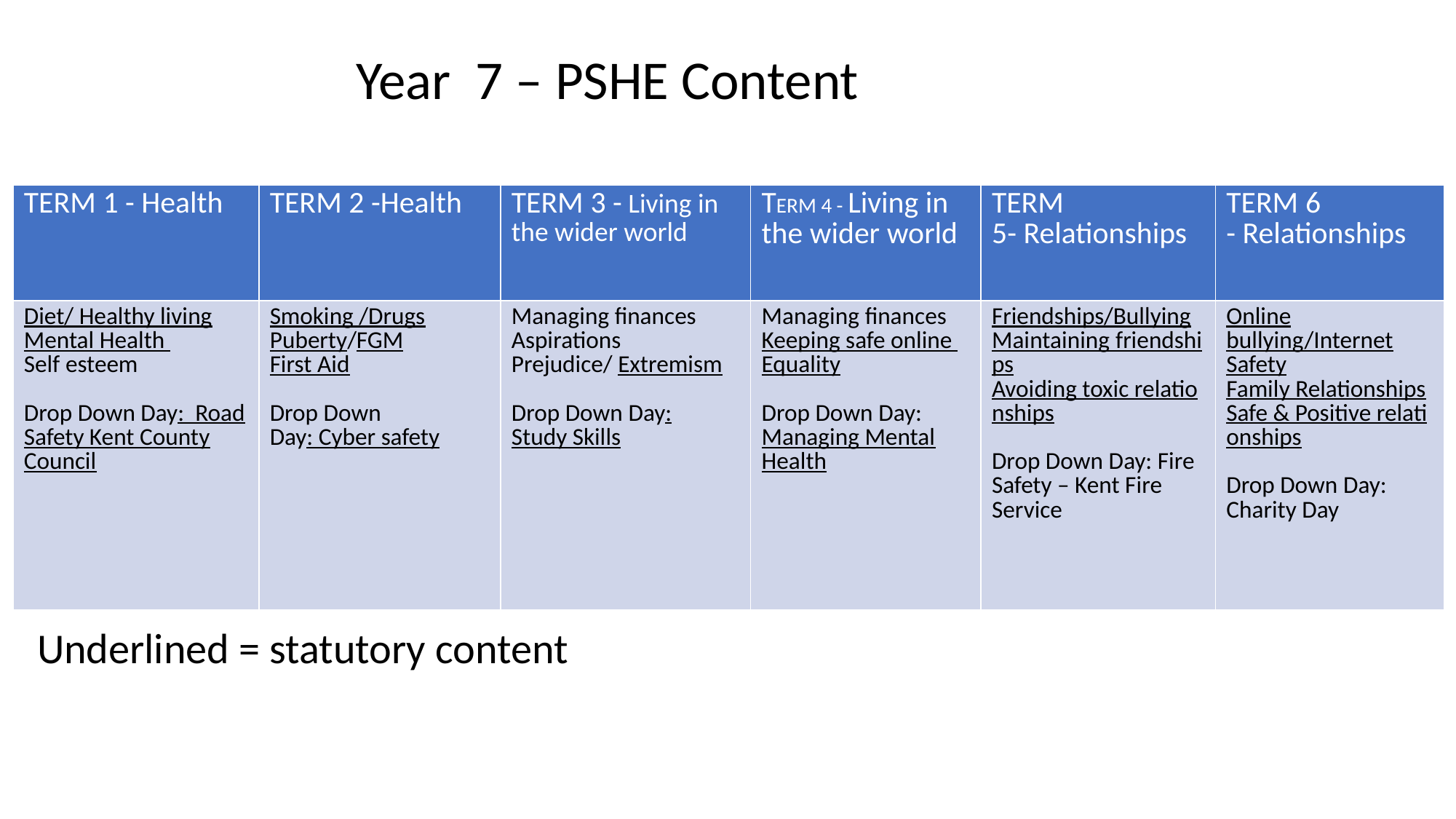

Year  7 – PSHE Content
| TERM 1 - Health​ | TERM 2 -Health​ | TERM 3 - Living in the wider world​ | TERM 4 - Living in the wider world​ | TERM 5- Relationships​ | TERM 6 - Relationships​ |
| --- | --- | --- | --- | --- | --- |
| Diet/ Healthy living​ Mental Health ​ Self esteem​ Drop Down Day:  Road Safety Kent County Council | Smoking /Drugs​ Puberty/FGM​ First Aid ​ Drop Down Day: Cyber safety | Managing finances​ Aspirations   ​ Prejudice/ Extremism​ Drop Down Day: Study Skills | Managing finances​ Keeping safe online ​ Equality​ Drop Down Day: Managing Mental Health | Friendships/Bullying​ Maintaining friendships​ Avoiding toxic relationships​ Drop Down Day: Fire Safety – Kent Fire Service | Online bullying/Internet Safety​ Family Relationships ​ Safe & Positive relationships​ Drop Down Day: Charity Day​ |
# Underlined = statutory content